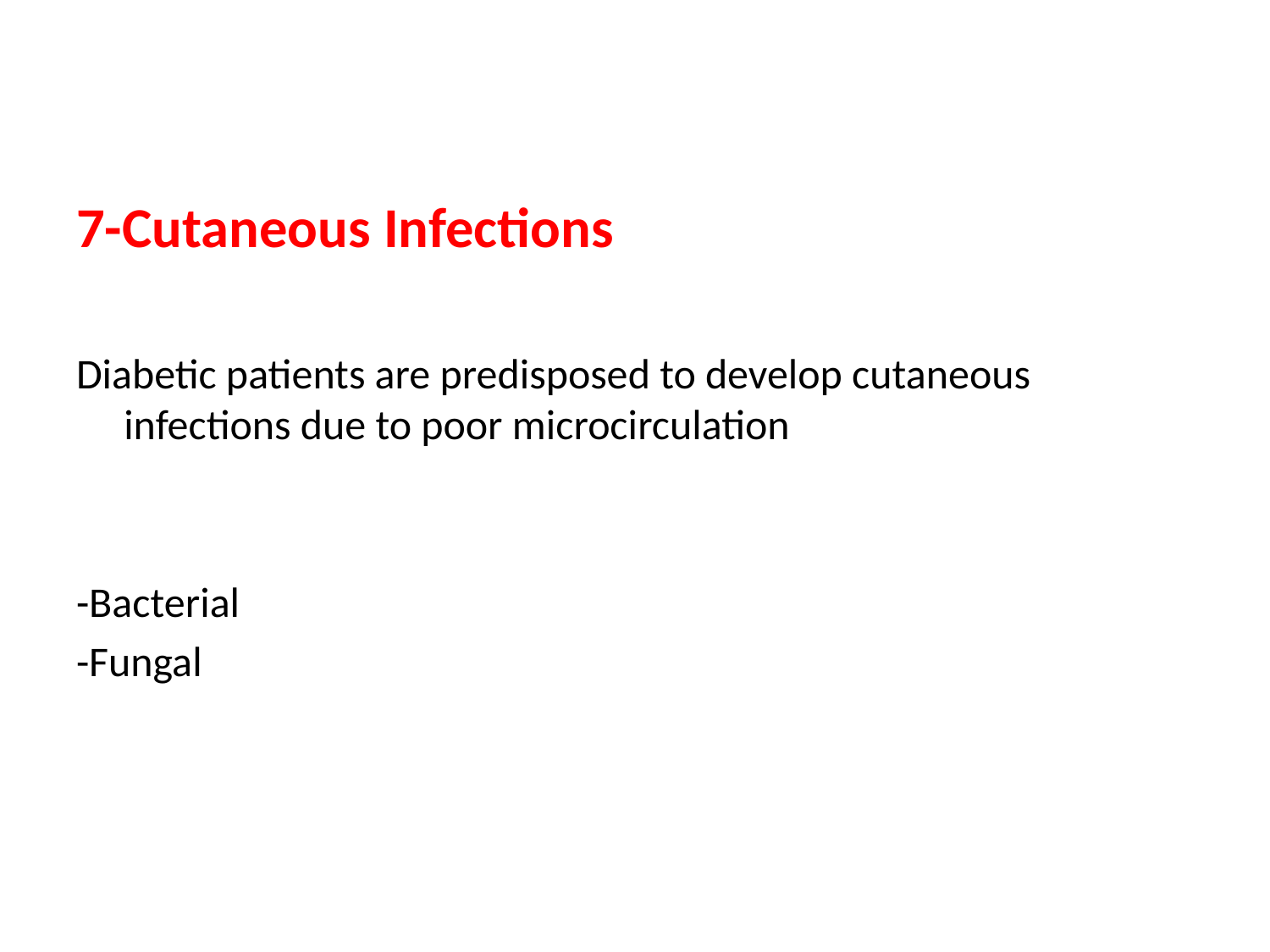

#

7-Cutaneous Infections

Diabetic patients are predisposed to develop cutaneous infections due to poor microcirculation

-Bacterial
-Fungal